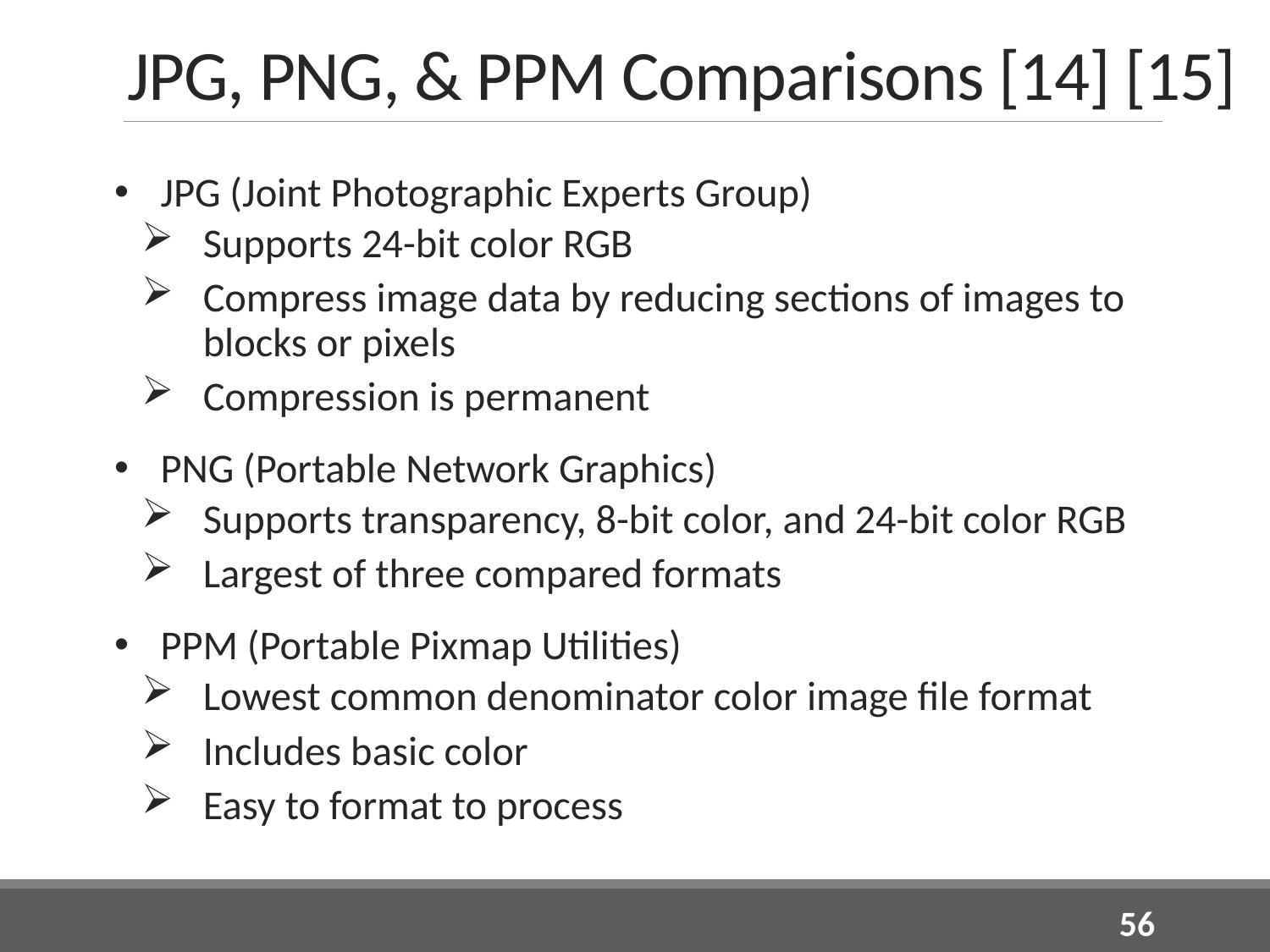

# JPG, PNG, & PPM Comparisons [14] [15]
JPG (Joint Photographic Experts Group)
Supports 24-bit color RGB
Compress image data by reducing sections of images to blocks or pixels
Compression is permanent
PNG (Portable Network Graphics)
Supports transparency, 8-bit color, and 24-bit color RGB
Largest of three compared formats
PPM (Portable Pixmap Utilities)
Lowest common denominator color image file format
Includes basic color
Easy to format to process
56